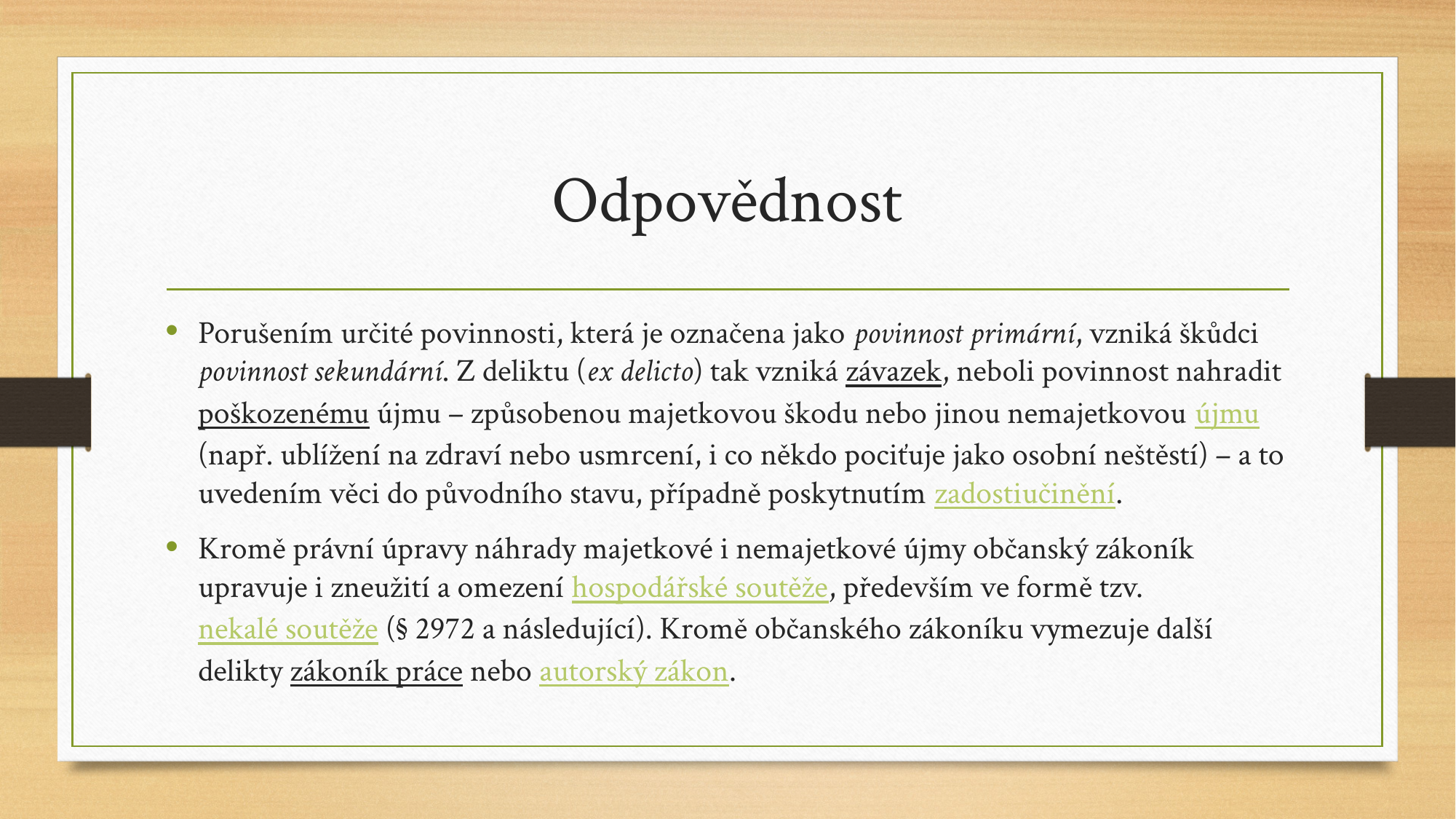

# Odpovědnost
Porušením určité povinnosti, která je označena jako povinnost primární, vzniká škůdci povinnost sekundární. Z deliktu (ex delicto) tak vzniká závazek, neboli povinnost nahradit poškozenému újmu – způsobenou majetkovou škodu nebo jinou nemajetkovou újmu (např. ublížení na zdraví nebo usmrcení, i co někdo pociťuje jako osobní neštěstí) – a to uvedením věci do původního stavu, případně poskytnutím zadostiučinění.
Kromě právní úpravy náhrady majetkové i nemajetkové újmy občanský zákoník upravuje i zneužití a omezení hospodářské soutěže, především ve formě tzv. nekalé soutěže (§ 2972 a následující). Kromě občanského zákoníku vymezuje další delikty zákoník práce nebo autorský zákon.